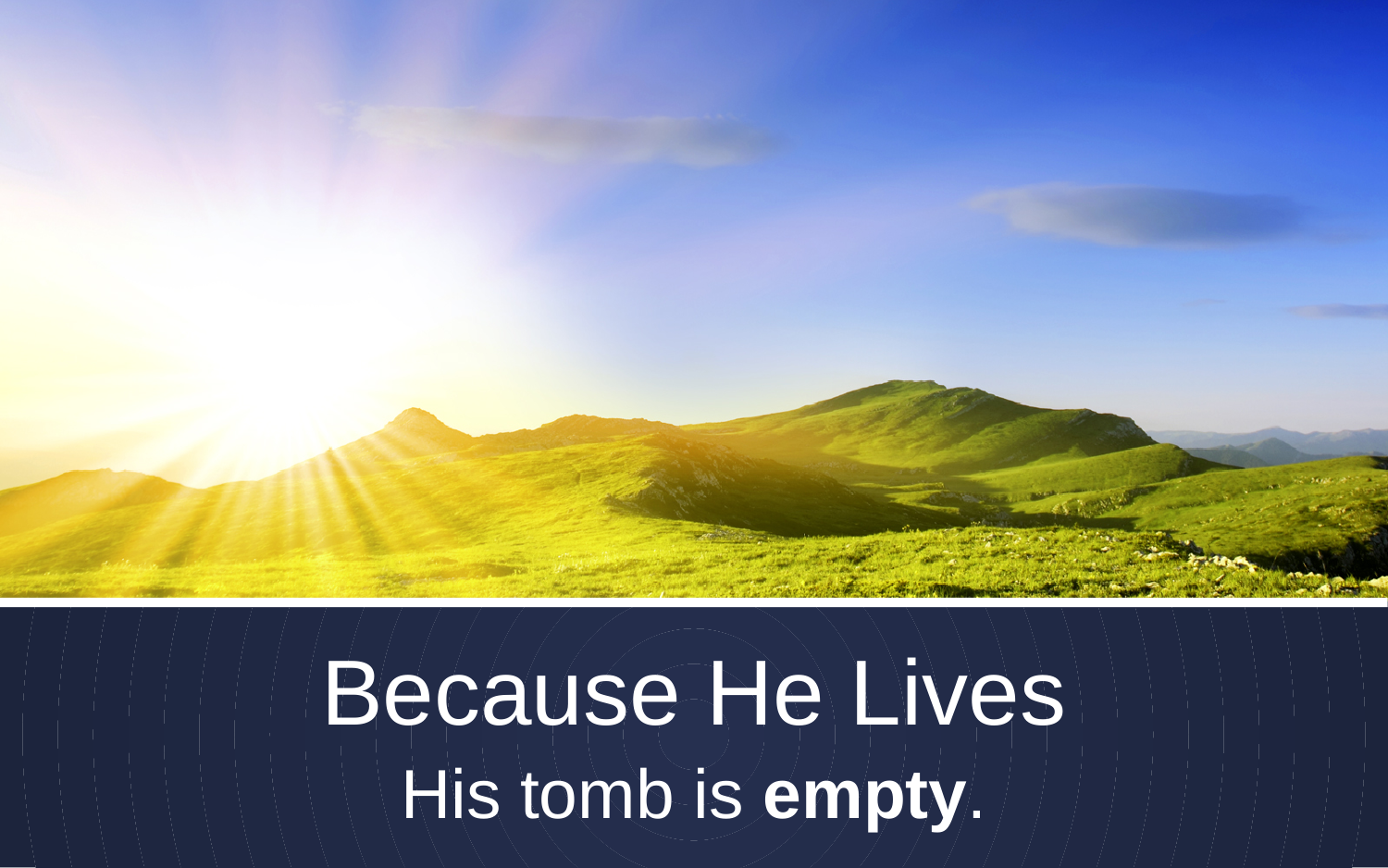

# Because He Lives
His tomb is empty.